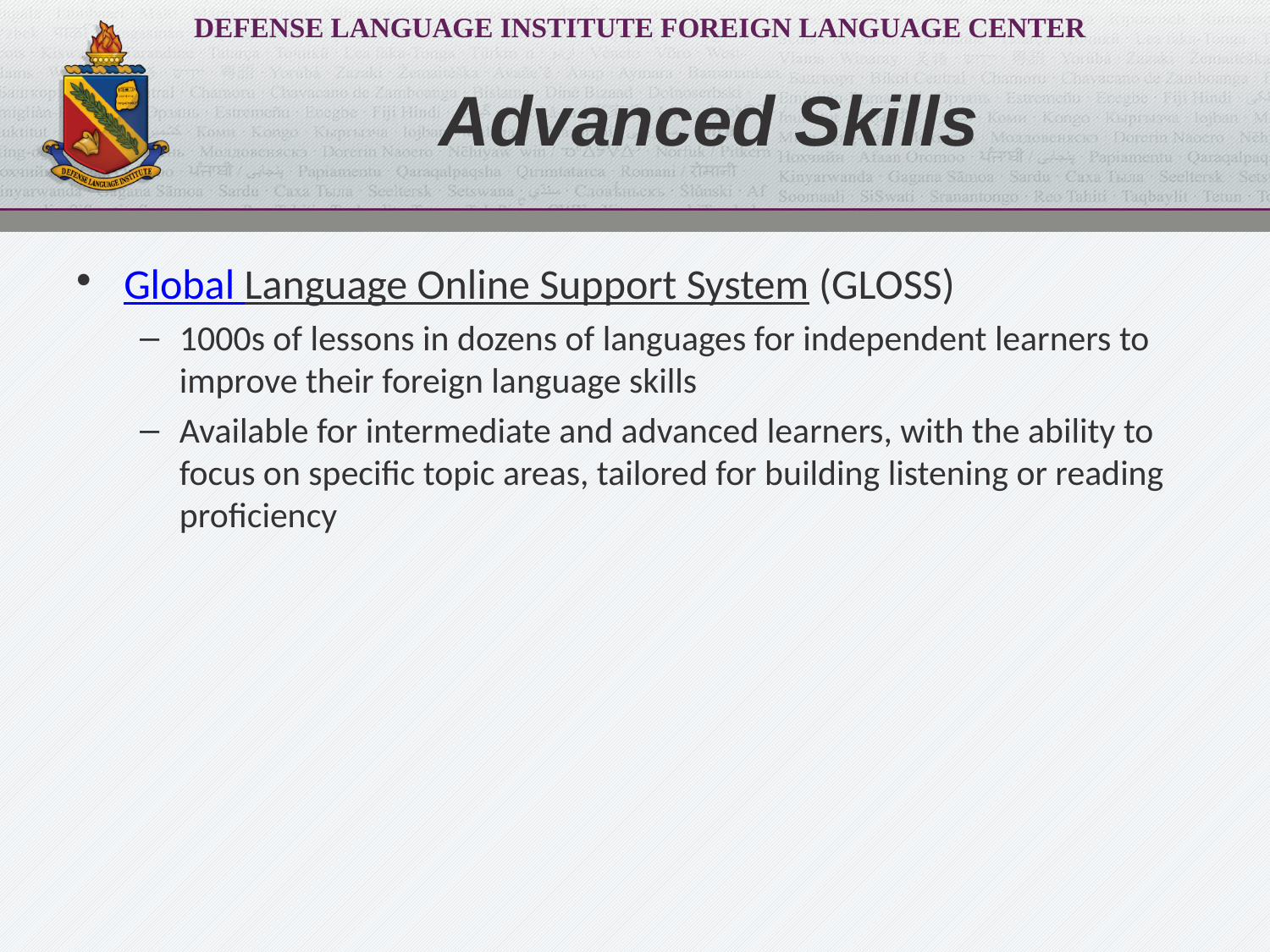

# Advanced Skills
Global Language Online Support System (GLOSS)
1000s of lessons in dozens of languages for independent learners to improve their foreign language skills
Available for intermediate and advanced learners, with the ability to focus on specific topic areas, tailored for building listening or reading proficiency